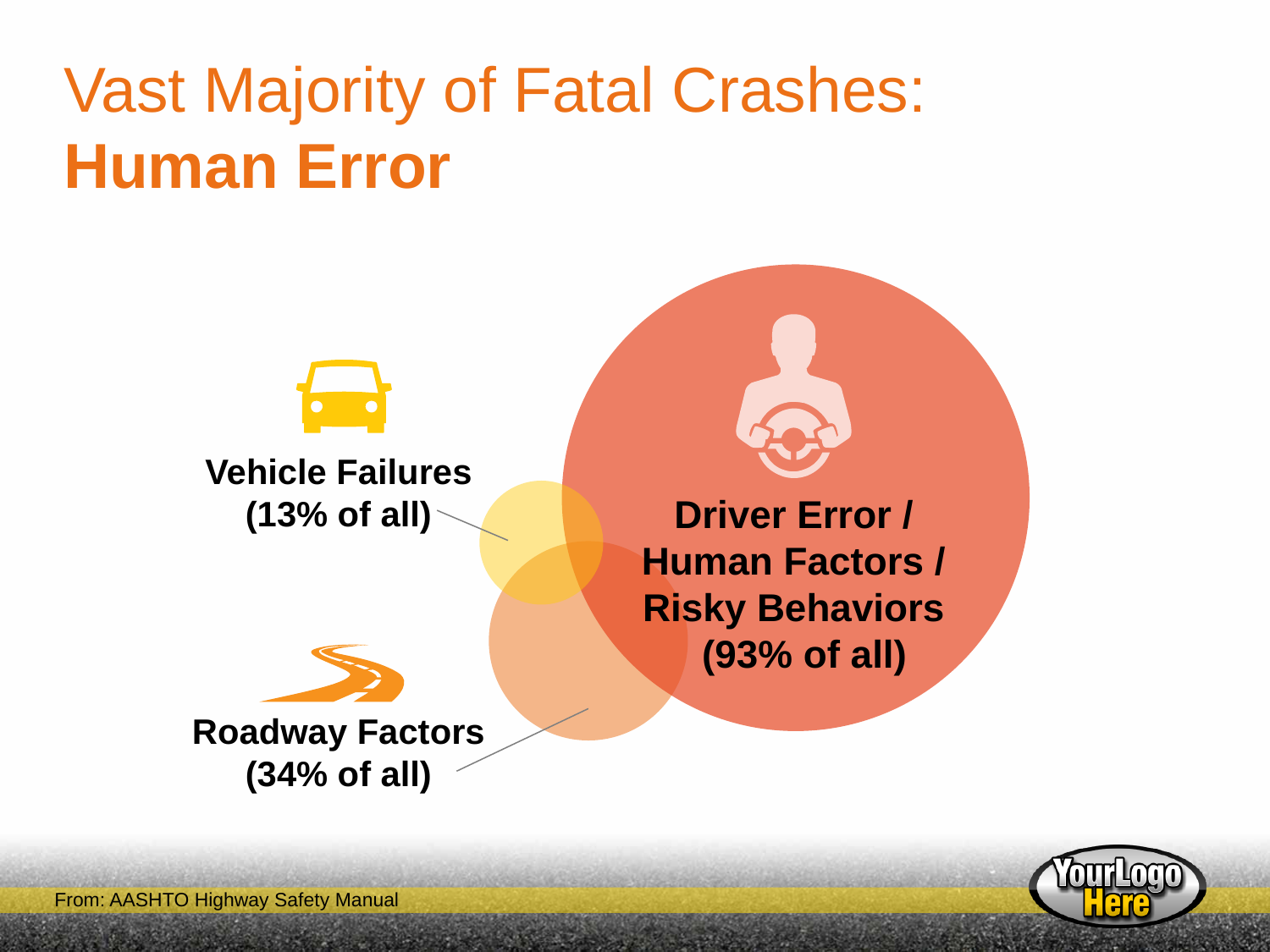

# Vast Majority of Fatal Crashes: Human Error

Vehicle Failures
(13% of all)

Driver Error /
Human Factors /
Risky Behaviors
  (93% of all)

Roadway Factors
(34% of all)
From: AASHTO Highway Safety Manual